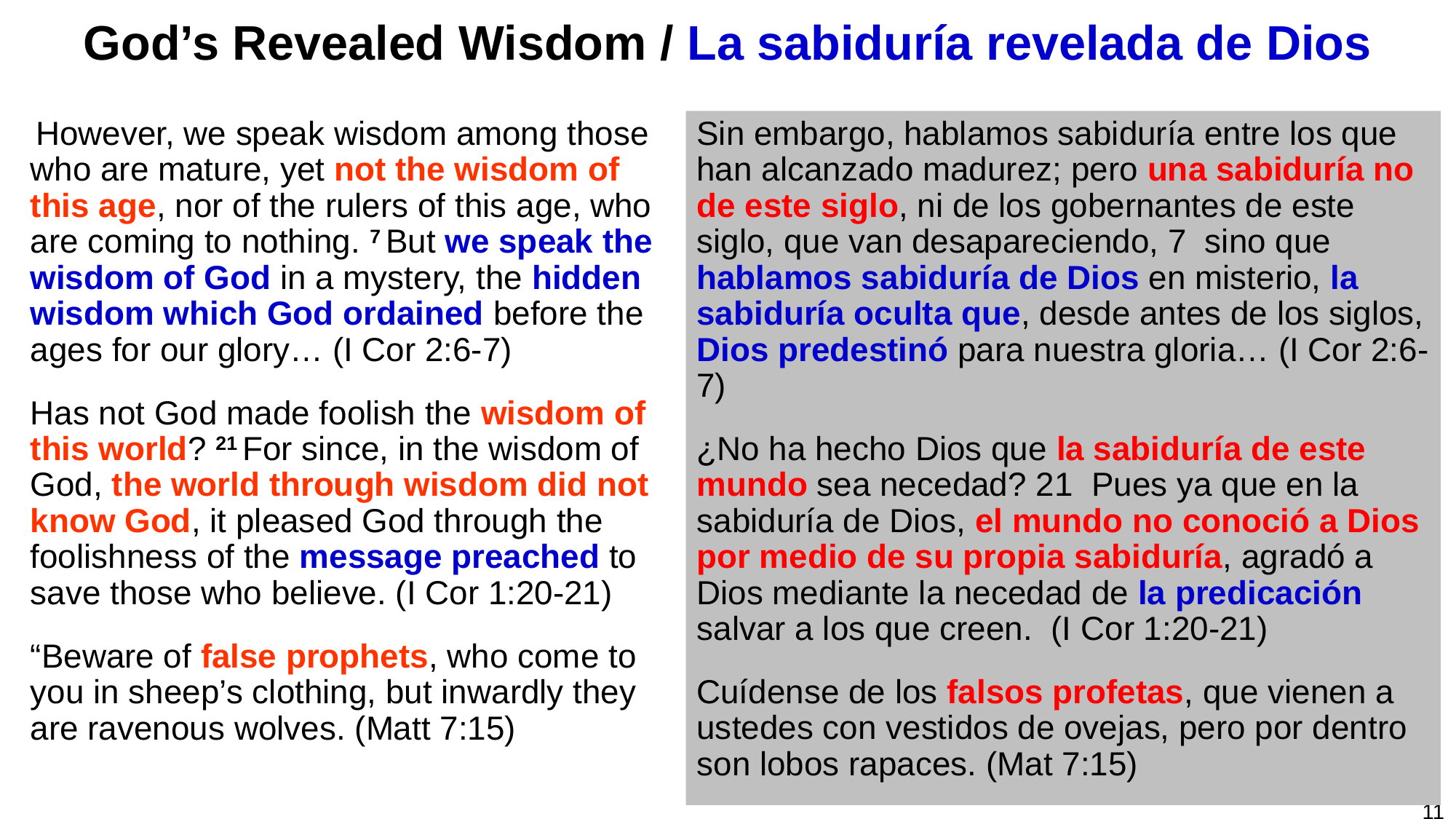

# God’s Revealed Wisdom / La sabiduría revelada de Dios
Sin embargo, hablamos sabiduría entre los que han alcanzado madurez; pero una sabiduría no de este siglo, ni de los gobernantes de este siglo, que van desapareciendo, 7  sino que hablamos sabiduría de Dios en misterio, la sabiduría oculta que, desde antes de los siglos, Dios predestinó para nuestra gloria… (I Cor 2:6-7)
¿No ha hecho Dios que la sabiduría de este mundo sea necedad? 21  Pues ya que en la sabiduría de Dios, el mundo no conoció a Dios por medio de su propia sabiduría, agradó a Dios mediante la necedad de la predicación salvar a los que creen.  (I Cor 1:20-21)
Cuídense de los falsos profetas, que vienen a ustedes con vestidos de ovejas, pero por dentro son lobos rapaces. (Mat 7:15)
 However, we speak wisdom among those who are mature, yet not the wisdom of this age, nor of the rulers of this age, who are coming to nothing. 7 But we speak the wisdom of God in a mystery, the hidden wisdom which God ordained before the ages for our glory… (I Cor 2:6-7)
Has not God made foolish the wisdom of this world? 21 For since, in the wisdom of God, the world through wisdom did not know God, it pleased God through the foolishness of the message preached to save those who believe. (I Cor 1:20-21)
“Beware of false prophets, who come to you in sheep’s clothing, but inwardly they are ravenous wolves. (Matt 7:15)
11